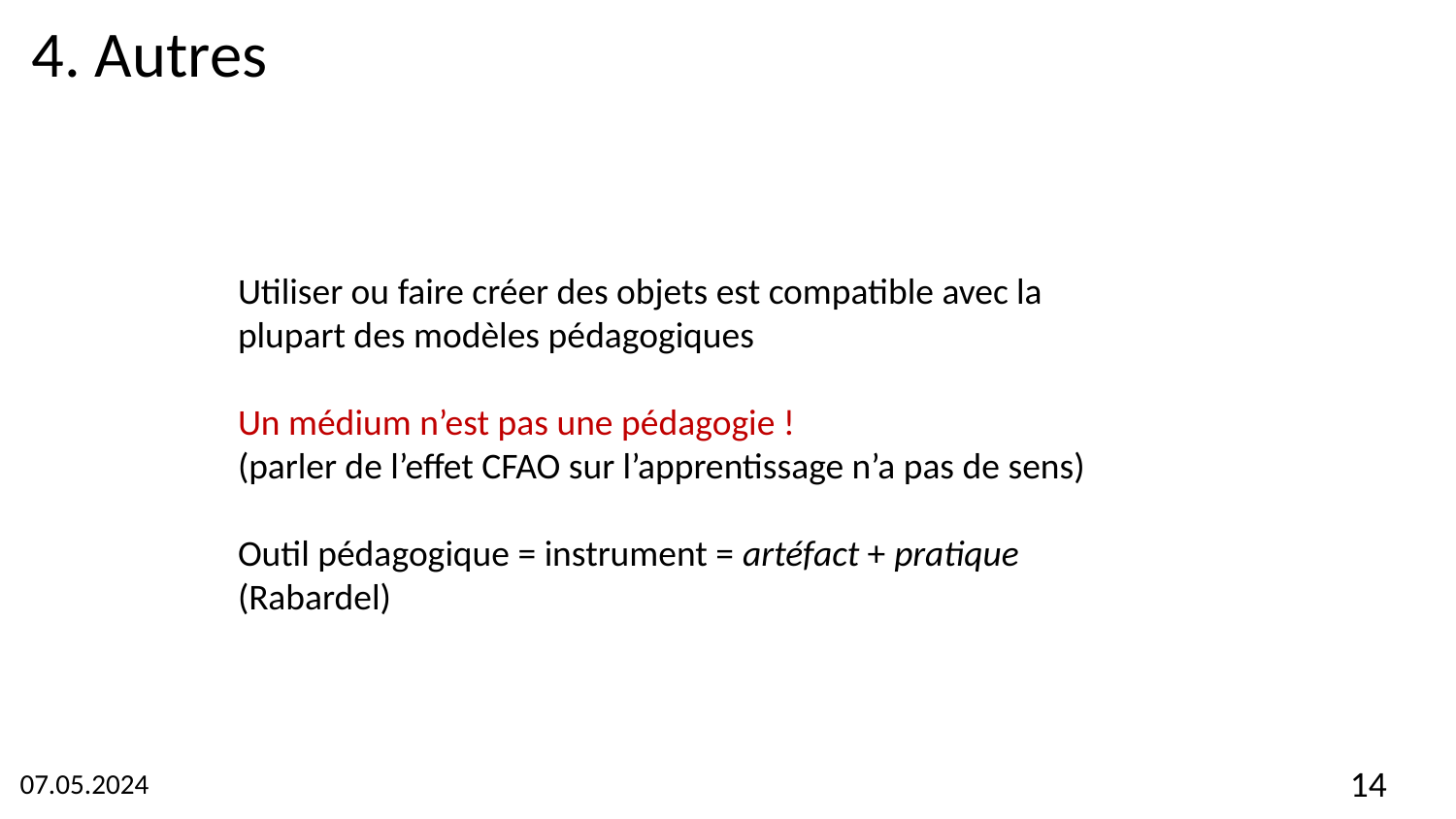

4. Autres
Utiliser ou faire créer des objets est compatible avec la plupart des modèles pédagogiques

Un médium n’est pas une pédagogie !
(parler de l’effet CFAO sur l’apprentissage n’a pas de sens)

Outil pédagogique = instrument = artéfact + pratique (Rabardel)
14
07.05.2024